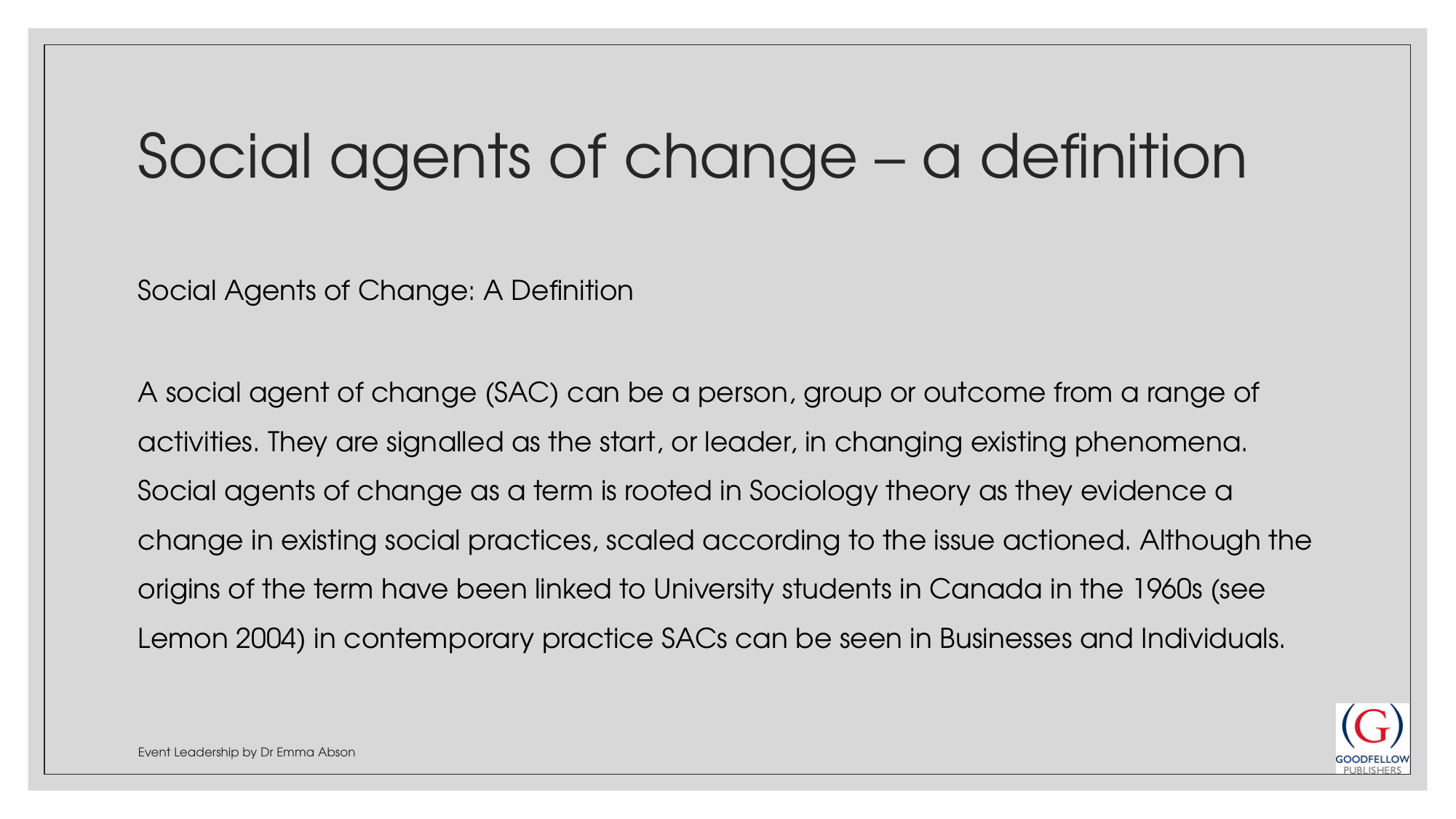

# Social agents of change – a definition
Social Agents of Change: A Definition

A social agent of change (SAC) can be a person, group or outcome from a range of activities. They are signalled as the start, or leader, in changing existing phenomena. Social agents of change as a term is rooted in Sociology theory as they evidence a change in existing social practices, scaled according to the issue actioned. Although the origins of the term have been linked to University students in Canada in the 1960s (see Lemon 2004) in contemporary practice SACs can be seen in Businesses and Individuals.

Event Leadership by Dr Emma Abson